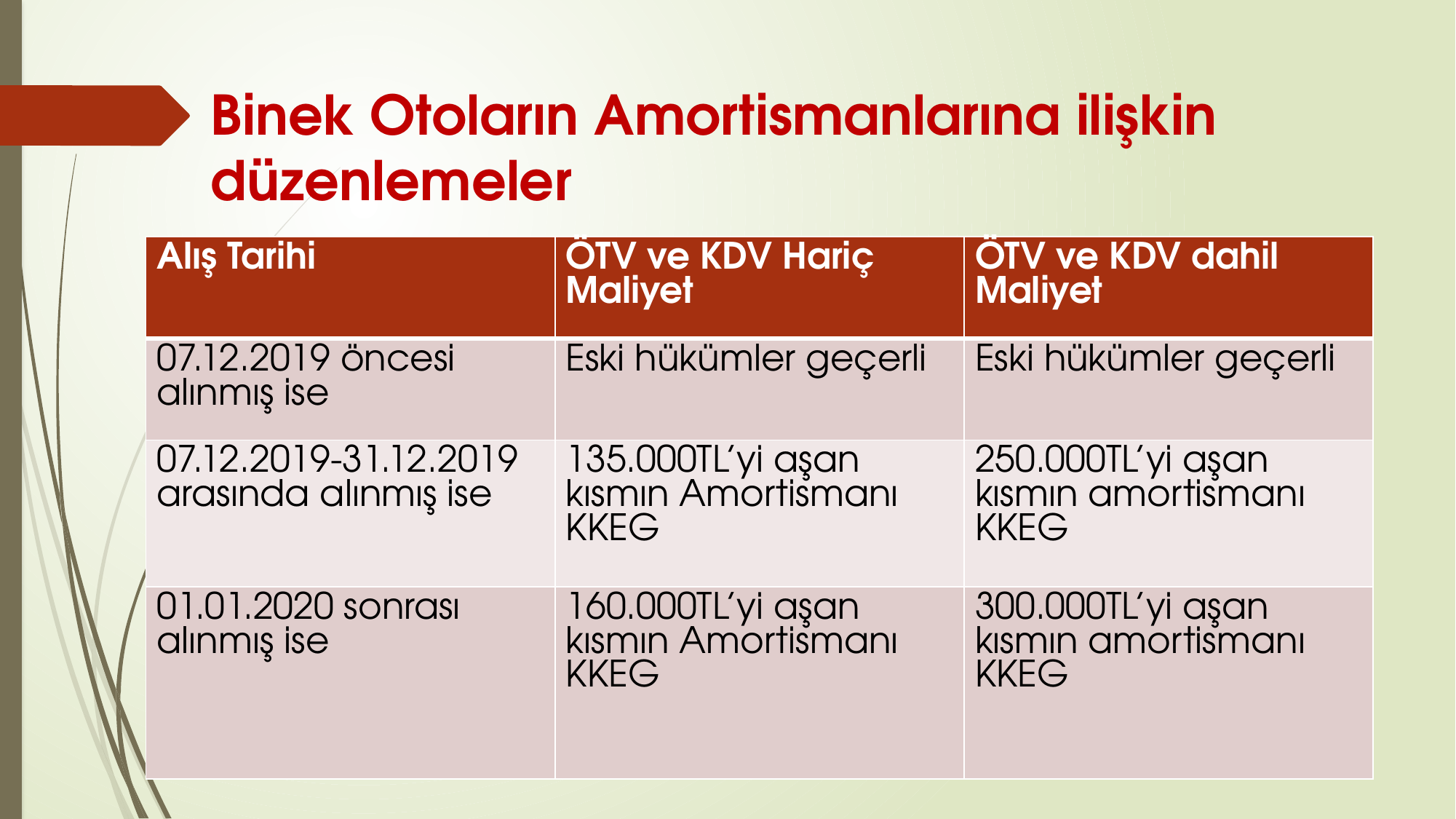

# Binek Otoların Amortismanlarına ilişkin düzenlemeler
| Alış Tarihi | ÖTV ve KDV Hariç Maliyet | ÖTV ve KDV dahil Maliyet |
| --- | --- | --- |
| 07.12.2019 öncesi alınmış ise | Eski hükümler geçerli | Eski hükümler geçerli |
| 07.12.2019-31.12.2019 arasında alınmış ise | 135.000TL’yi aşan kısmın Amortismanı KKEG | 250.000TL’yi aşan kısmın amortismanı KKEG |
| 01.01.2020 sonrası alınmış ise | 160.000TL’yi aşan kısmın Amortismanı KKEG | 300.000TL’yi aşan kısmın amortismanı KKEG |